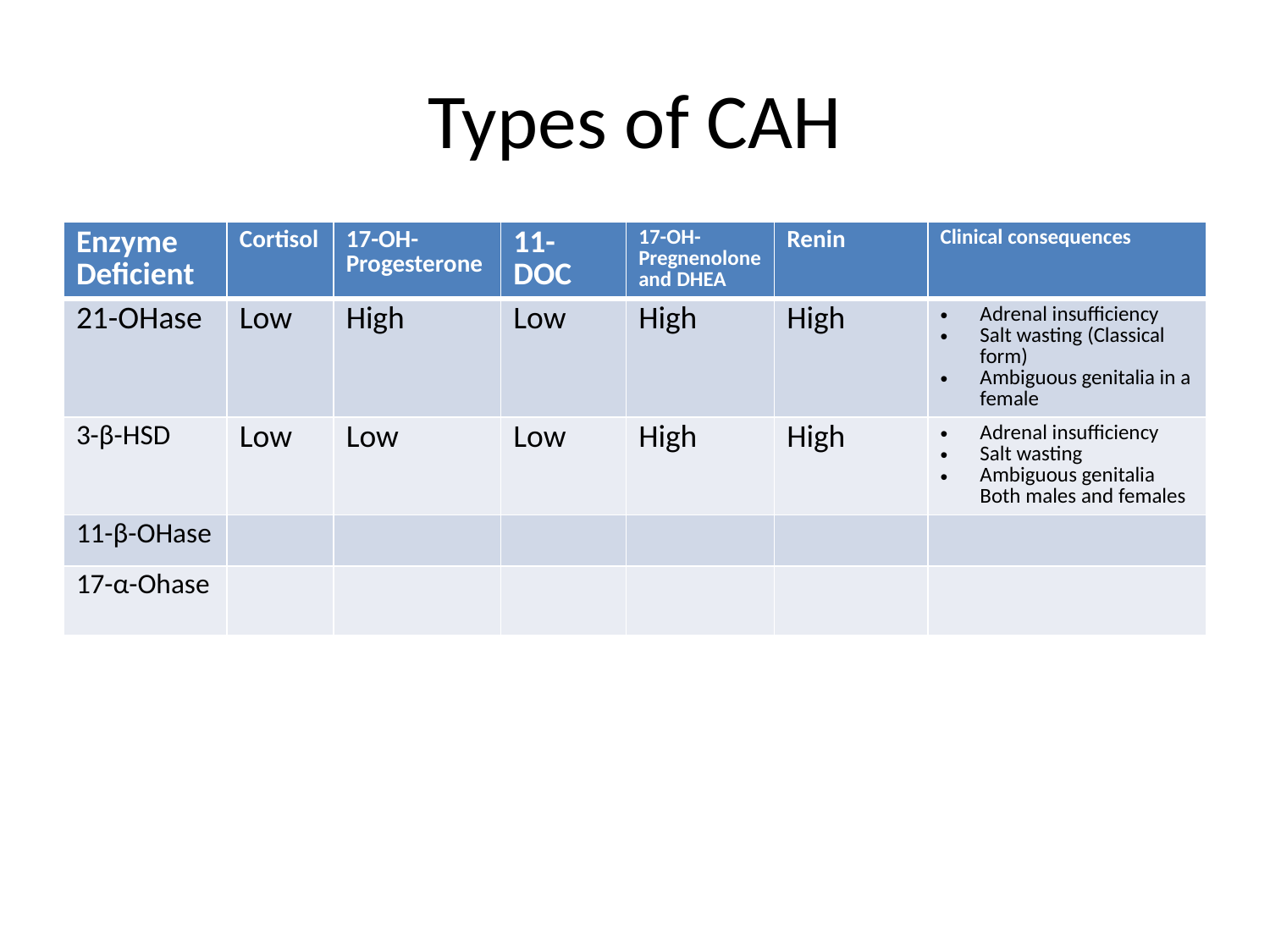

# Types of CAH
| Enzyme Deficient | Cortisol | 17-OH-Progesterone | 11-DOC | 17-OH-Pregnenolone and DHEA | Renin | Clinical consequences |
| --- | --- | --- | --- | --- | --- | --- |
| 21-OHase | Low | High | Low | High | High | Adrenal insufficiency Salt wasting (Classical form) Ambiguous genitalia in a female |
| 3-β-HSD | Low | Low | Low | High | High | Adrenal insufficiency Salt wasting Ambiguous genitalia Both males and females |
| 11-β-OHase |  |  |  |  |  |  |
| 17-α-Ohase |  |  |  |  |  |  |